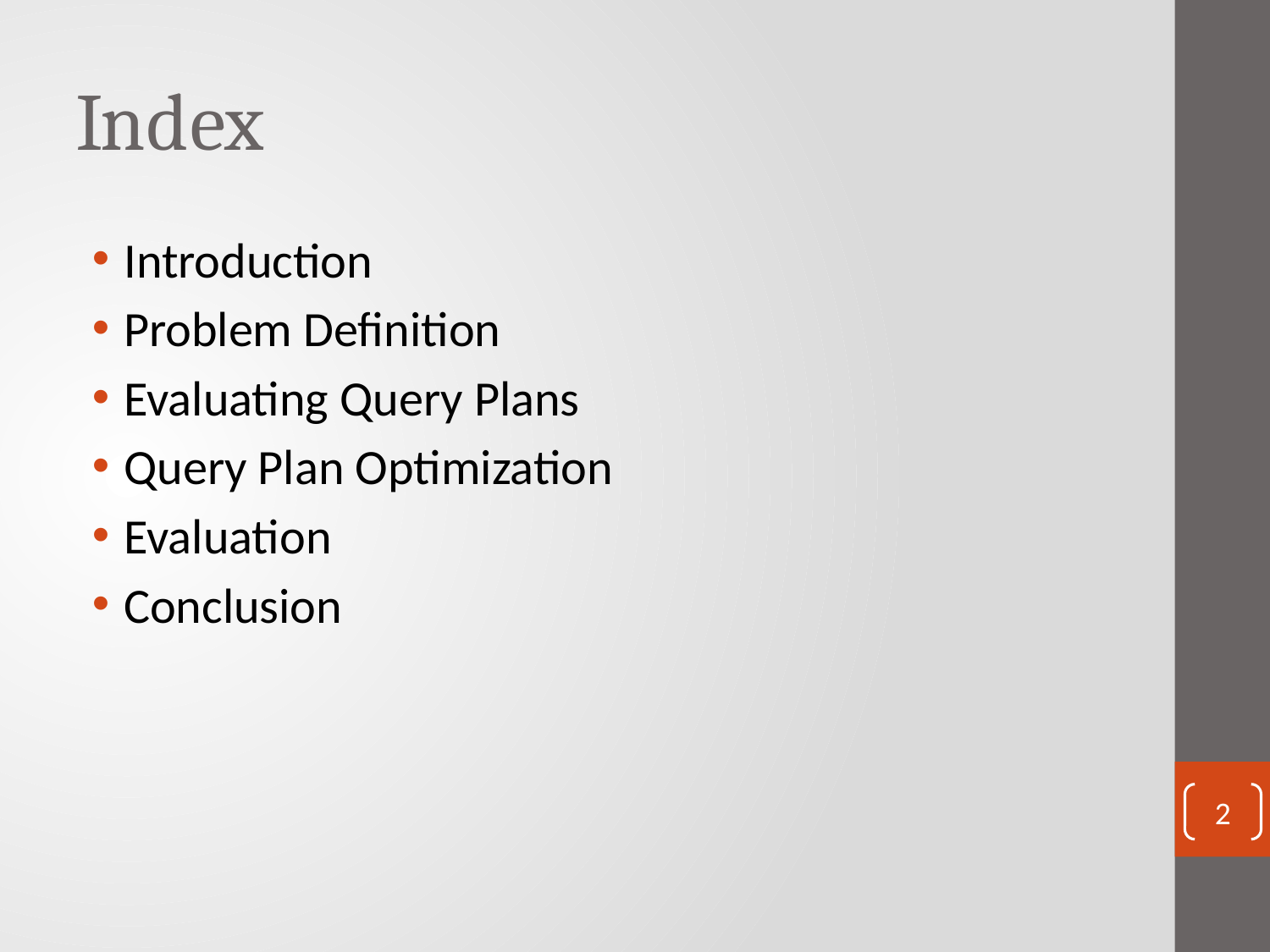

# Index
Introduction
Problem Definition
Evaluating Query Plans
Query Plan Optimization
Evaluation
Conclusion
2